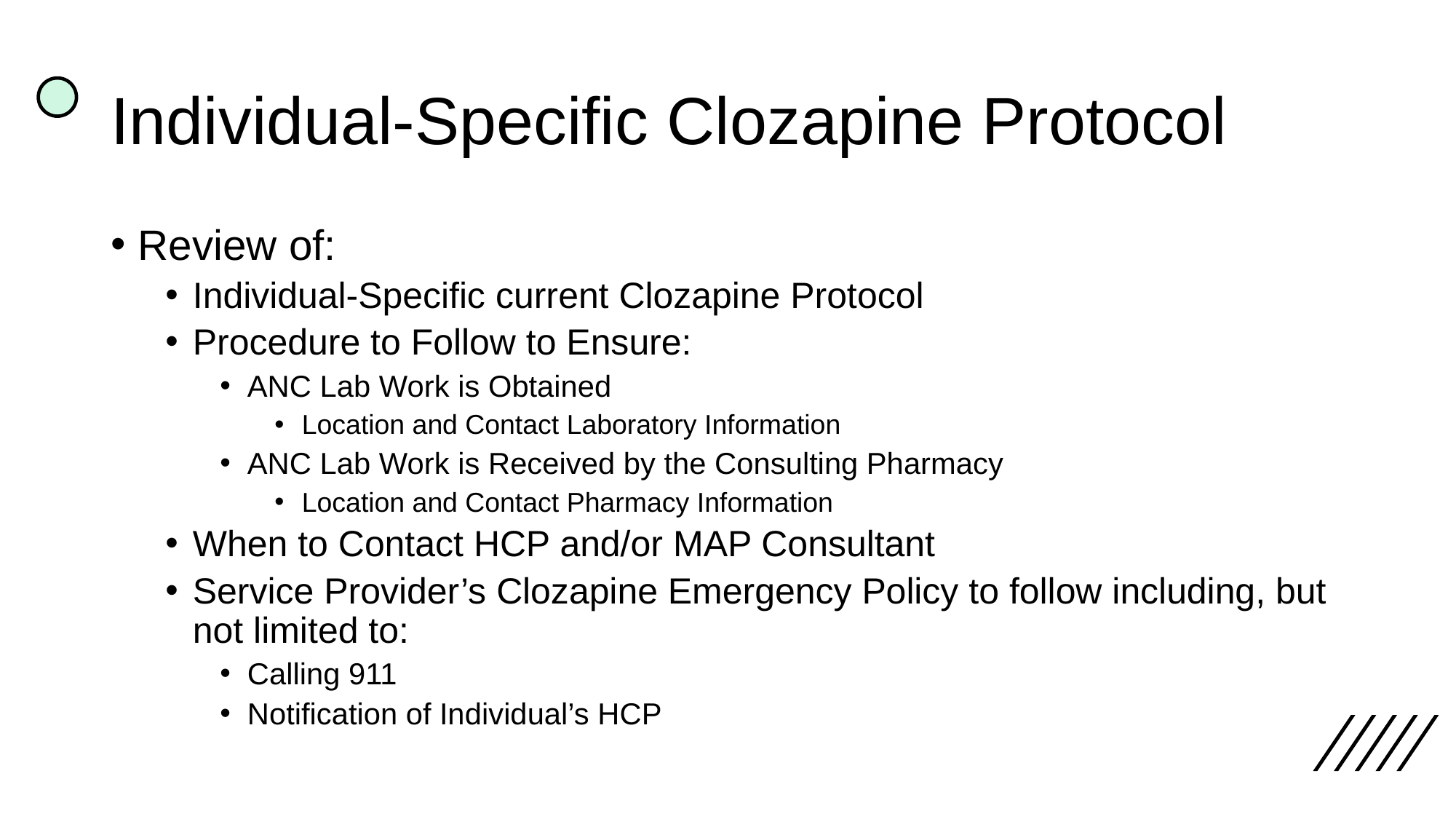

# Individual-Specific Clozapine Protocol
Review of:
Individual-Specific current Clozapine Protocol
Procedure to Follow to Ensure:
ANC Lab Work is Obtained
Location and Contact Laboratory Information
ANC Lab Work is Received by the Consulting Pharmacy
Location and Contact Pharmacy Information
When to Contact HCP and/or MAP Consultant
Service Provider’s Clozapine Emergency Policy to follow including, but not limited to:
Calling 911
Notification of Individual’s HCP